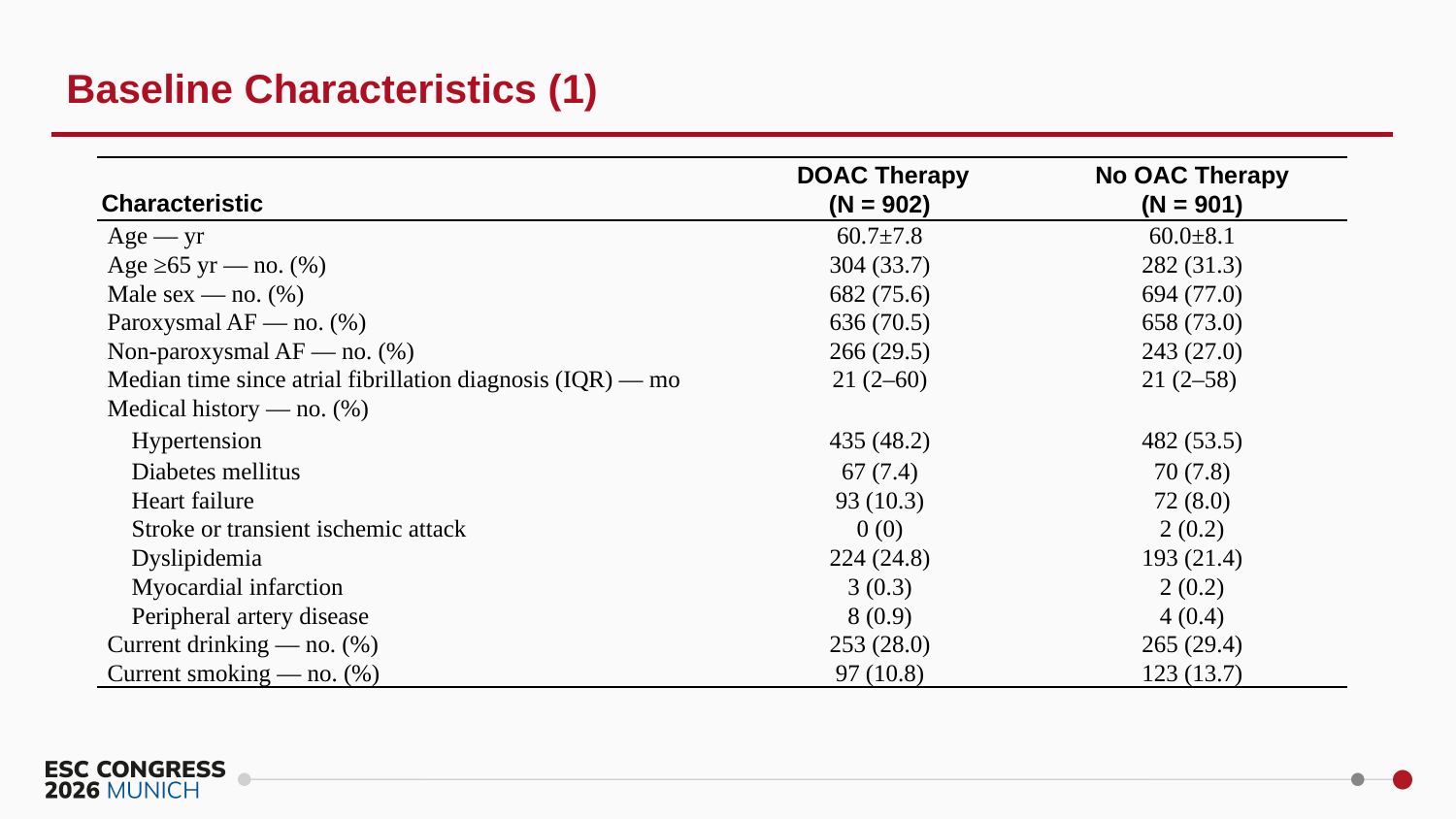

Baseline Characteristics (1)
| Characteristic | DOAC Therapy (N = 902) | No OAC Therapy (N = 901) |
| --- | --- | --- |
| Age — yr | 60.7±7.8 | 60.0±8.1 |
| Age ≥65 yr — no. (%) | 304 (33.7) | 282 (31.3) |
| Male sex — no. (%) | 682 (75.6) | 694 (77.0) |
| Paroxysmal AF — no. (%) | 636 (70.5) | 658 (73.0) |
| Non-paroxysmal AF — no. (%) | 266 (29.5) | 243 (27.0) |
| Median time since atrial fibrillation diagnosis (IQR) — mo | 21 (2–60) | 21 (2–58) |
| Medical history — no. (%) |  |  |
| Hypertension | 435 (48.2) | 482 (53.5) |
| Diabetes mellitus | 67 (7.4) | 70 (7.8) |
| Heart failure | 93 (10.3) | 72 (8.0) |
| Stroke or transient ischemic attack | 0 (0) | 2 (0.2) |
| Dyslipidemia | 224 (24.8) | 193 (21.4) |
| Myocardial infarction | 3 (0.3) | 2 (0.2) |
| Peripheral artery disease | 8 (0.9) | 4 (0.4) |
| Current drinking — no. (%) | 253 (28.0) | 265 (29.4) |
| Current smoking — no. (%) | 97 (10.8) | 123 (13.7) |